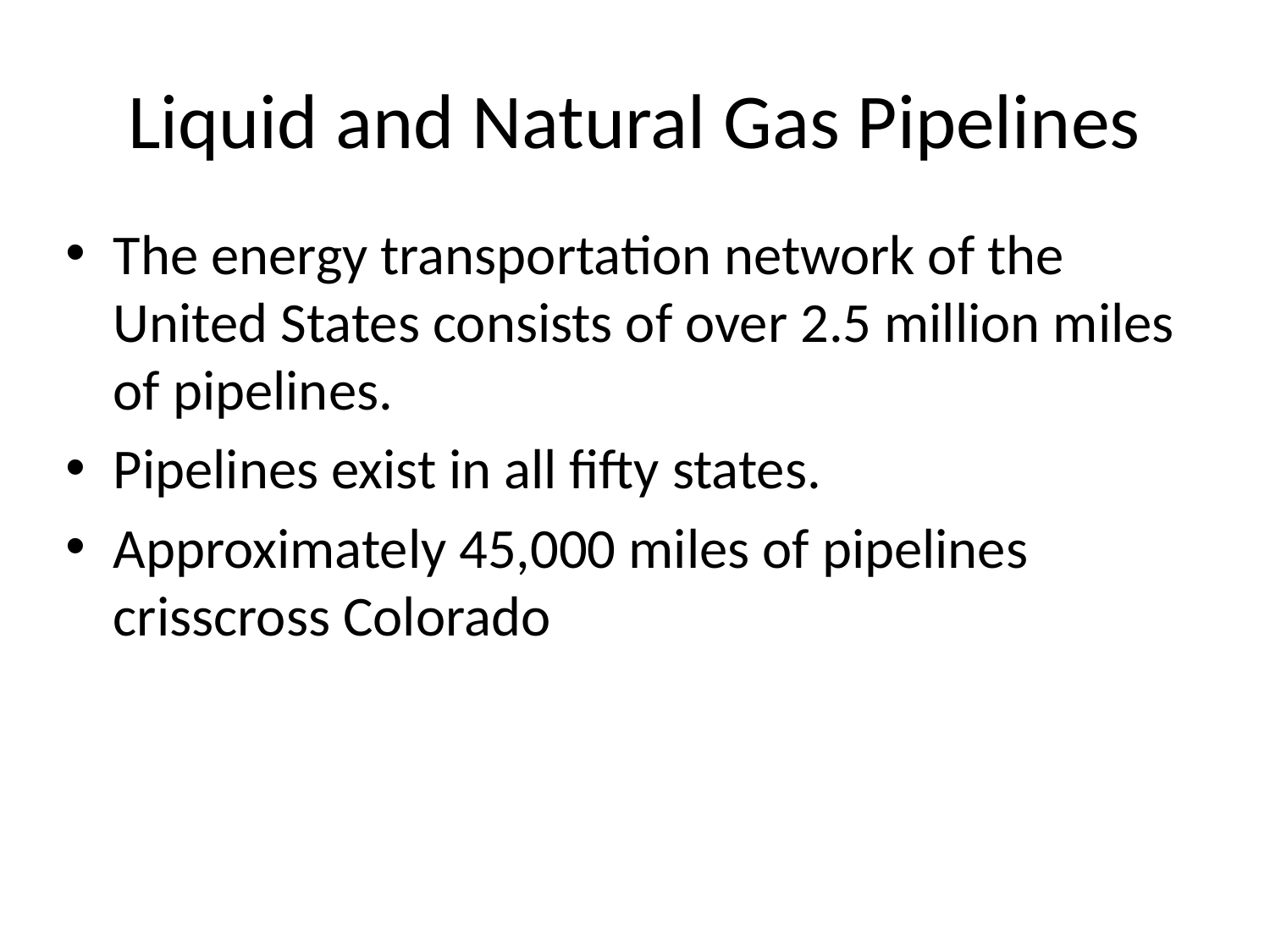

# Liquid and Natural Gas Pipelines
The energy transportation network of the United States consists of over 2.5 million miles of pipelines.
Pipelines exist in all fifty states.
Approximately 45,000 miles of pipelines crisscross Colorado